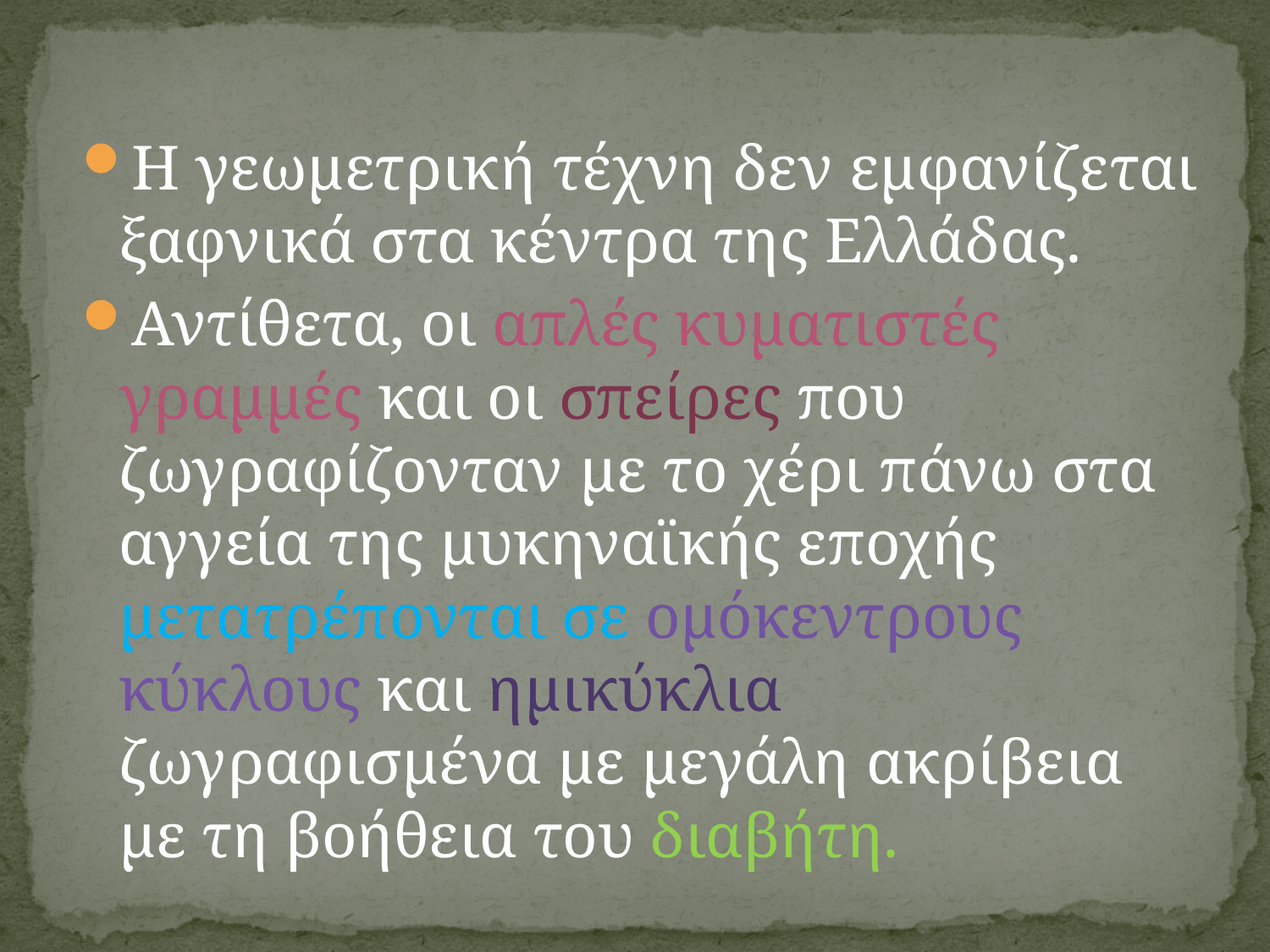

Η γεωμετρική τέχνη δεν εμφανίζεται ξαφνικά στα κέντρα της Ελλάδας.
Αντίθετα, οι απλές κυματιστές γραμμές και οι σπείρες που ζωγραφίζονταν με το χέρι πάνω στα αγγεία της μυκηναϊκής εποχής μετατρέπονται σε ομόκεντρους κύκλους και ημικύκλια ζωγραφισμένα με μεγάλη ακρίβεια με τη βοήθεια του διαβήτη.